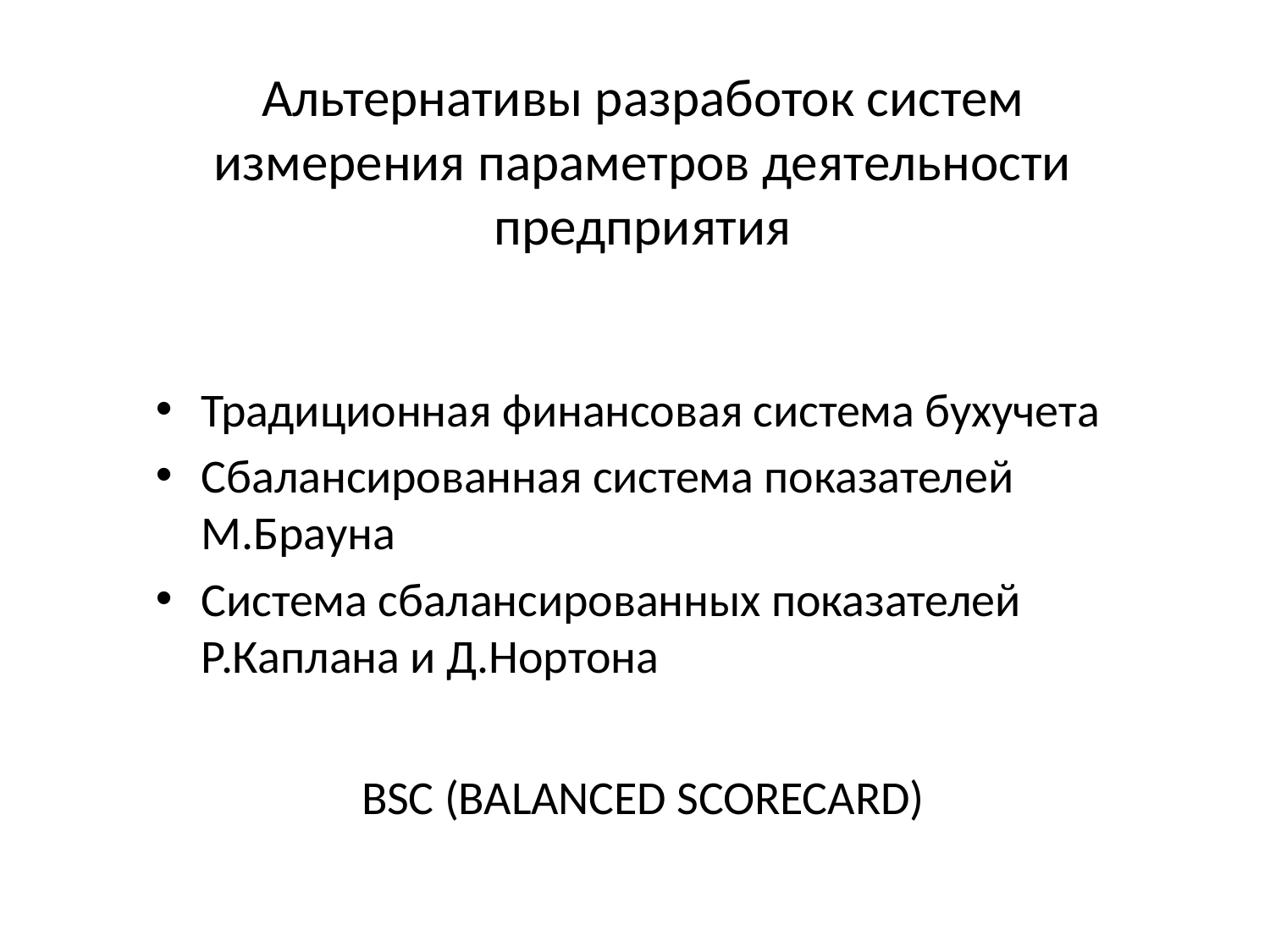

# Альтернативы разработок систем измерения параметров деятельности предприятия
Традиционная финансовая система бухучета
Сбалансированная система показателей М.Брауна
Система сбалансированных показателей Р.Каплана и Д.Нортона

BSC (BALANCED SCORECARD)